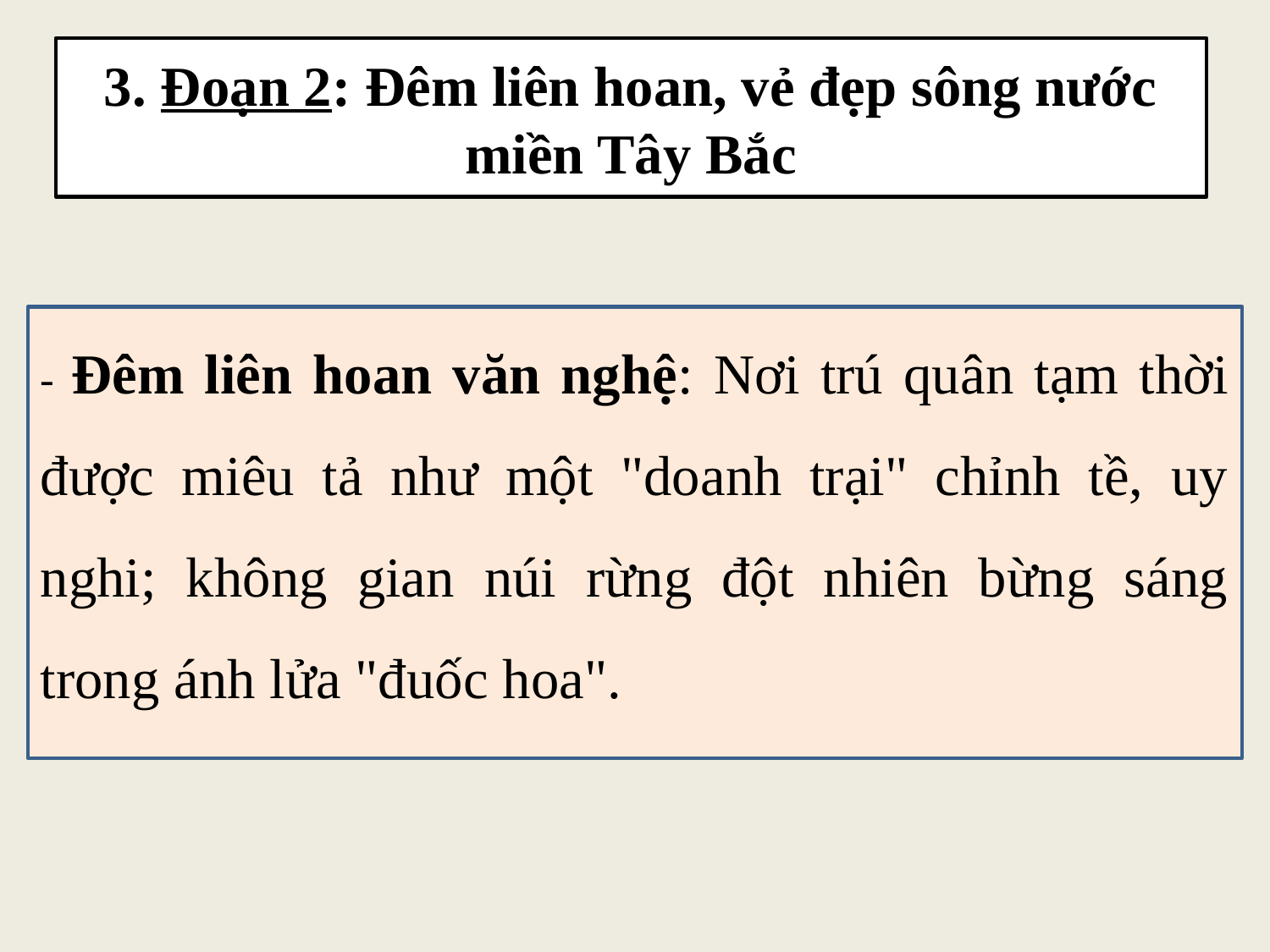

# 3. Đoạn 2: Đêm liên hoan, vẻ đẹp sông nước miền Tây Bắc
- Đêm liên hoan văn nghệ: Nơi trú quân tạm thời được miêu tả như một "doanh trại" chỉnh tề, uy nghi; không gian núi rừng đột nhiên bừng sáng trong ánh lửa "đuốc hoa".